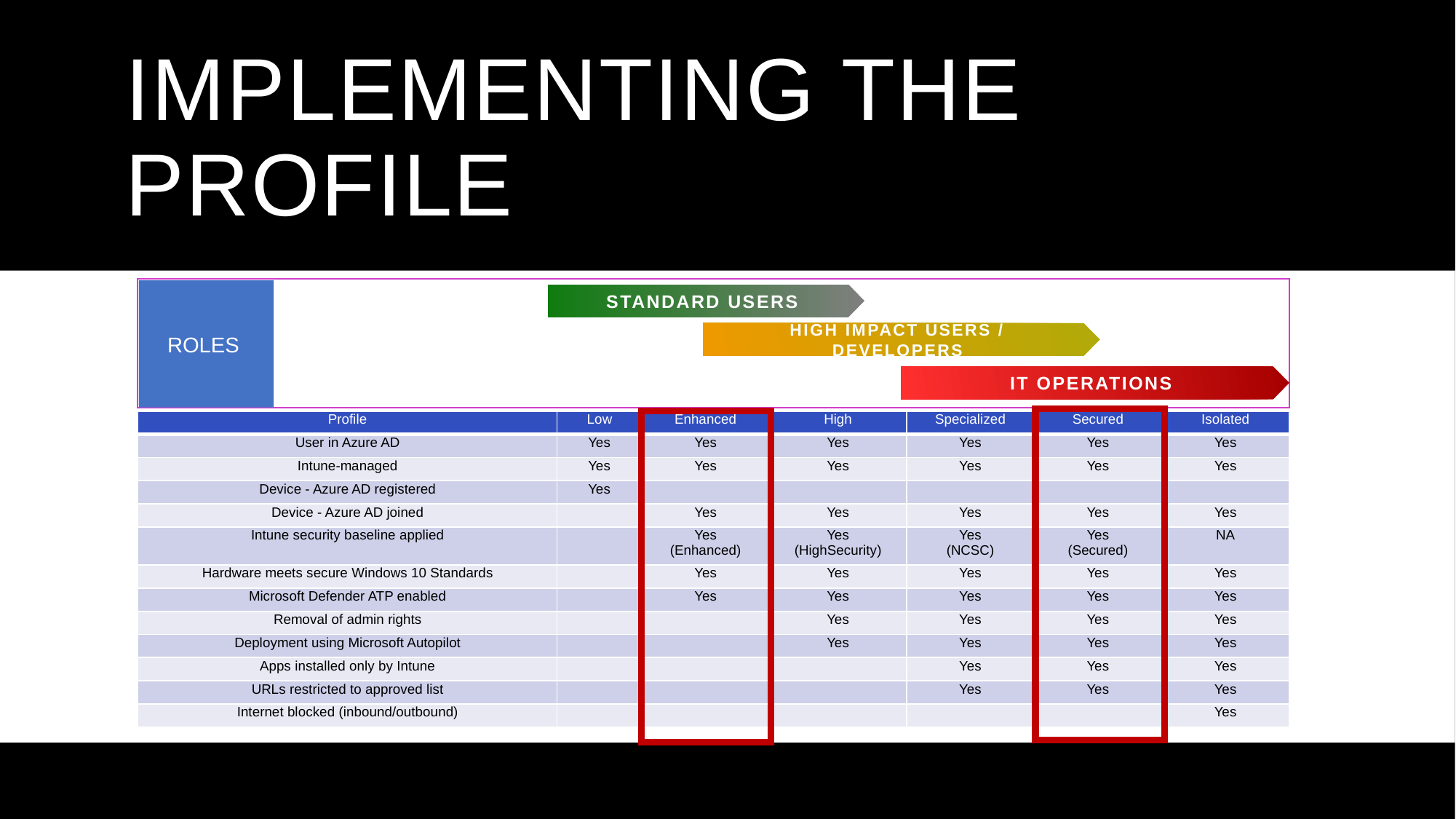

# Implementing the profile

ROLES
STANDARD USERS
HIGH IMPACT USERS / DEVELOPERS
IT OPERATIONS

| Profile | Low | Enhanced | High | Specialized | Secured | Isolated |
| --- | --- | --- | --- | --- | --- | --- |
| User in Azure AD | Yes | Yes | Yes | Yes | Yes | Yes |
| Intune-managed | Yes | Yes | Yes | Yes | Yes | Yes |
| Device - Azure AD registered | Yes |  |  |  |  |  |
| Device - Azure AD joined |  | Yes | Yes | Yes | Yes | Yes |
| Intune security baseline applied |  | Yes (Enhanced) | Yes (HighSecurity) | Yes (NCSC) | Yes (Secured) | NA |
| Hardware meets secure Windows 10 Standards |  | Yes | Yes | Yes | Yes | Yes |
| Microsoft Defender ATP enabled |  | Yes | Yes | Yes | Yes | Yes |
| Removal of admin rights |  |  | Yes | Yes | Yes | Yes |
| Deployment using Microsoft Autopilot |  |  | Yes | Yes | Yes | Yes |
| Apps installed only by Intune |  |  |  | Yes | Yes | Yes |
| URLs restricted to approved list |  |  |  | Yes | Yes | Yes |
| Internet blocked (inbound/outbound) |  |  |  |  |  | Yes |